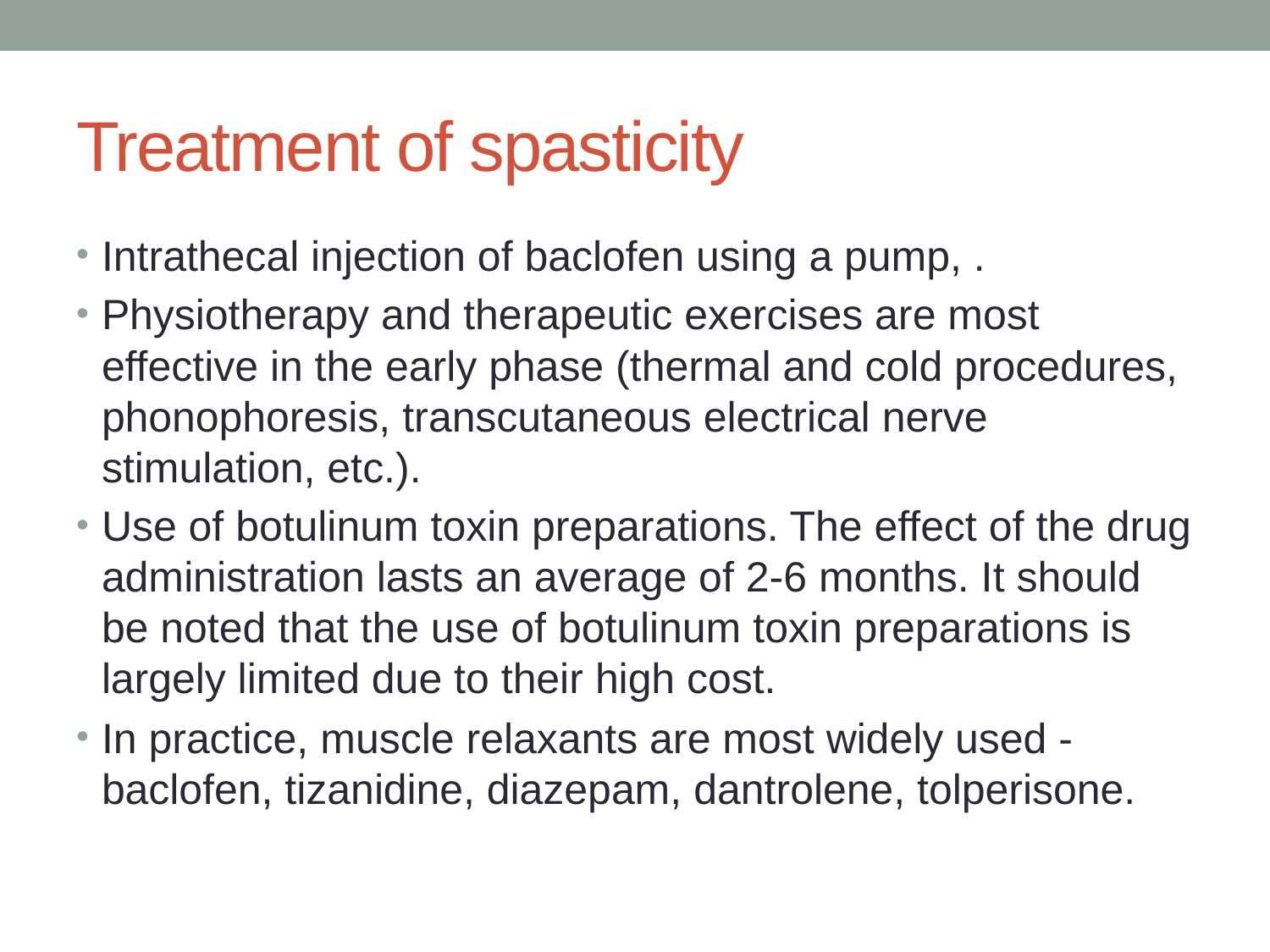

# Treatment of spasticity
Intrathecal injection of baclofen using a pump, .
Physiotherapy and therapeutic exercises are most effective in the early phase (thermal and cold procedures, phonophoresis, transcutaneous electrical nerve stimulation, etc.).
Use of botulinum toxin preparations. The effect of the drug administration lasts an average of 2-6 months. It should be noted that the use of botulinum toxin preparations is largely limited due to their high cost.
In practice, muscle relaxants are most widely used - baclofen, tizanidine, diazepam, dantrolene, tolperisone.